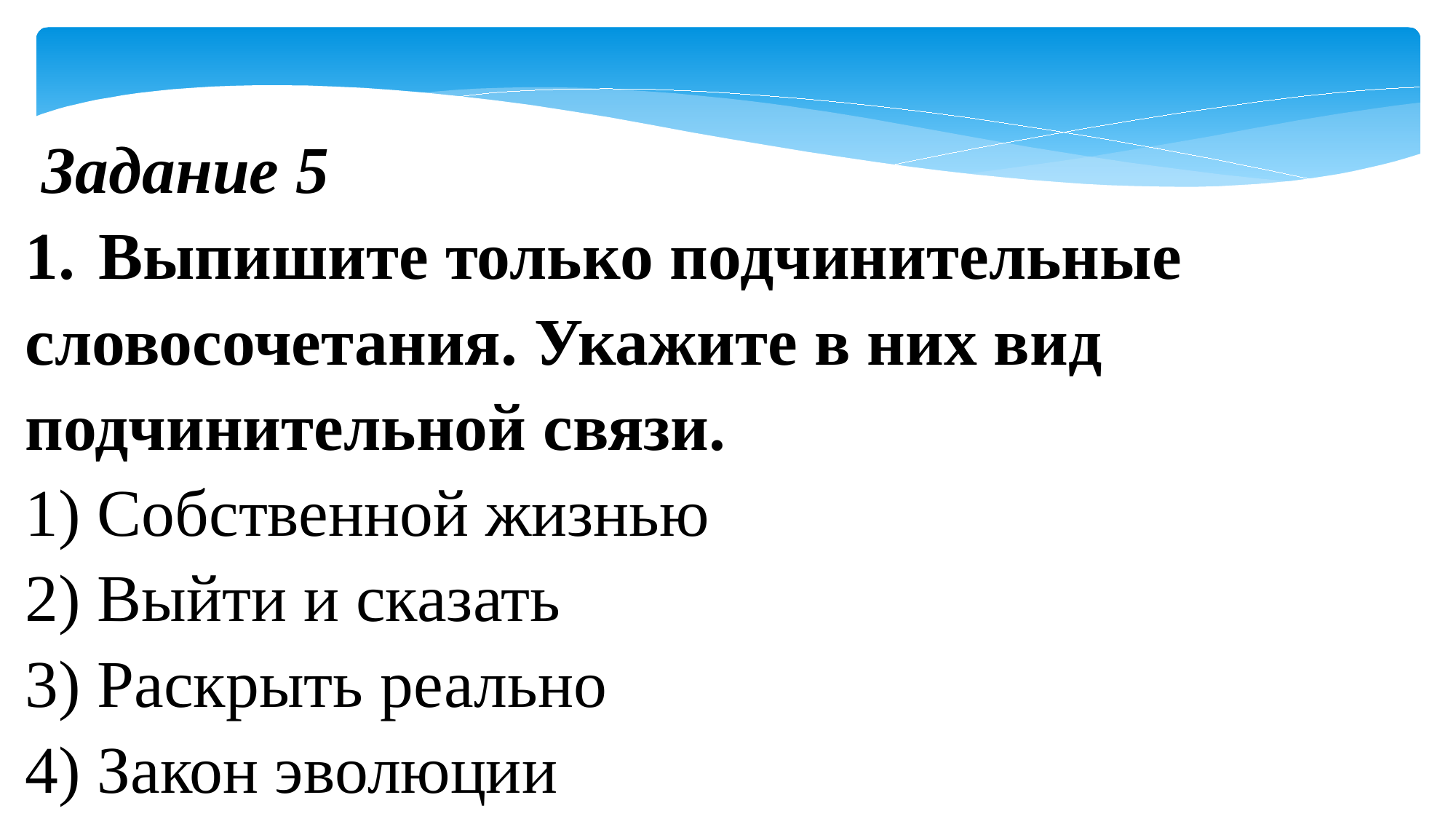

Задание 5
1. Выпишите только подчинительные словосочетания. Укажите в них вид подчинительной связи.
1) Собственной жизнью
2) Выйти и сказать
3) Раскрыть реально
4) Закон эволюции